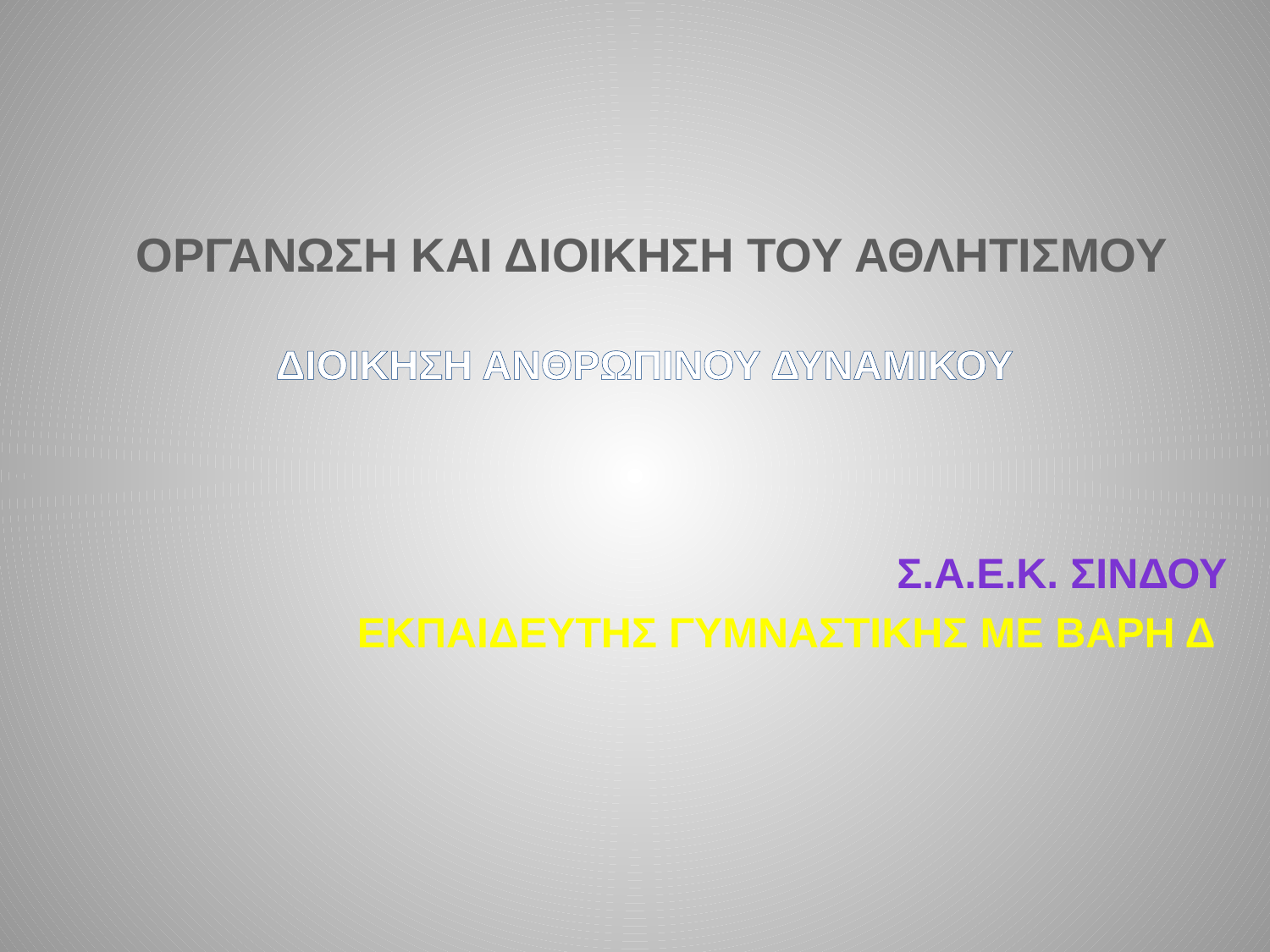

# ΟΡΓΑΝΩΣΗ ΚΑΙ ΔΙΟΙΚΗΣΗ ΤΟΥ ΑΘΛΗΤΙΣΜΟΥ ΔΙΟΙΚΗΣΗ ΑΝΘΡΩΠΙΝΟΥ ΔΥΝΑΜΙΚΟΥ
Σ.Α.Ε.Κ. ΣΙΝΔΟΥ
 ΕΚΠΑΙΔΕΥΤΗΣ ΓΥΜΝΑΣΤΙΚΗΣ ΜΕ ΒΑΡΗ Δ